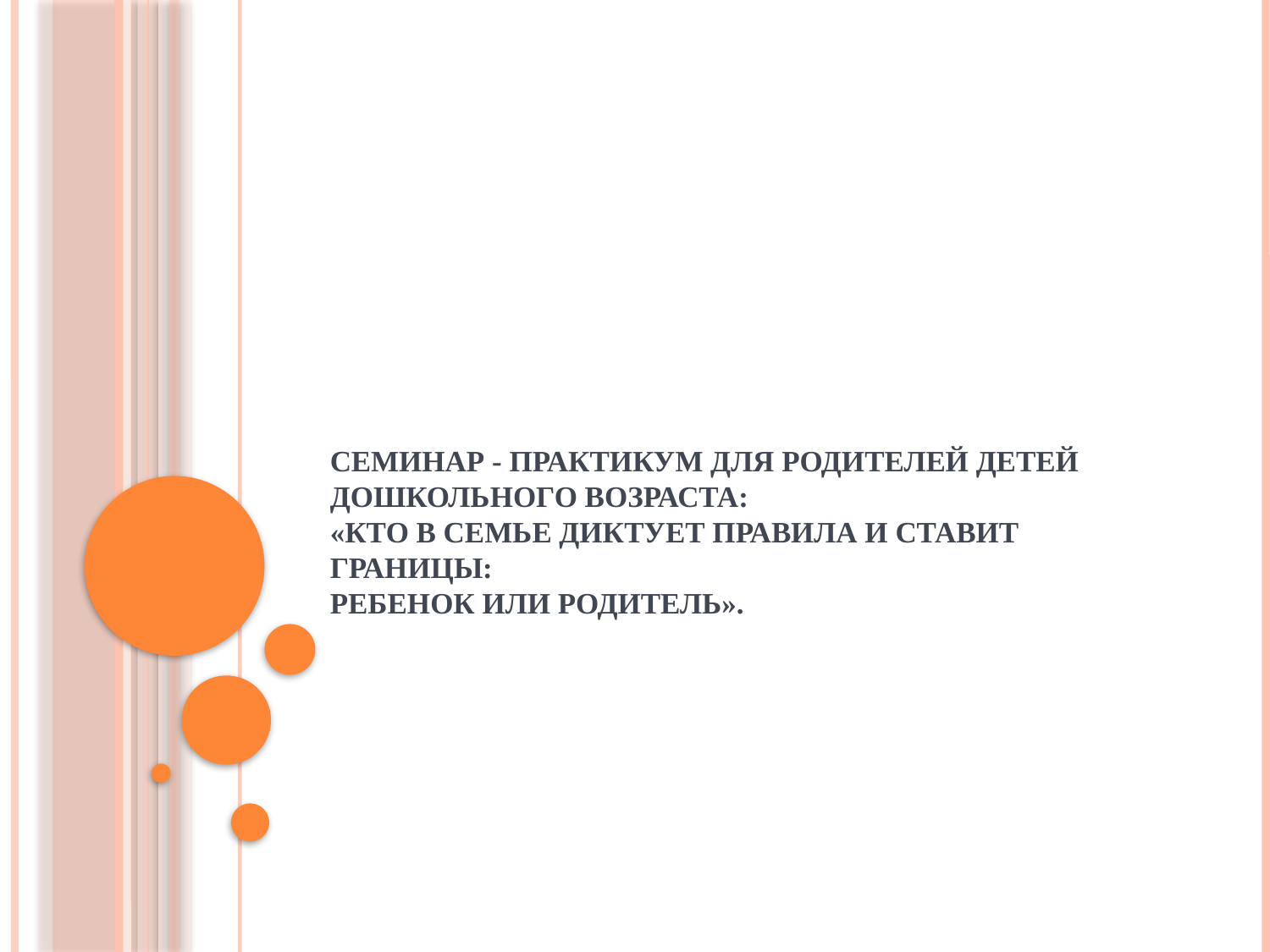

# Семинар - практикум для родителей детей дошкольного возраста: «Кто в семье диктует правила и ставит границы: ребенок или родитель».